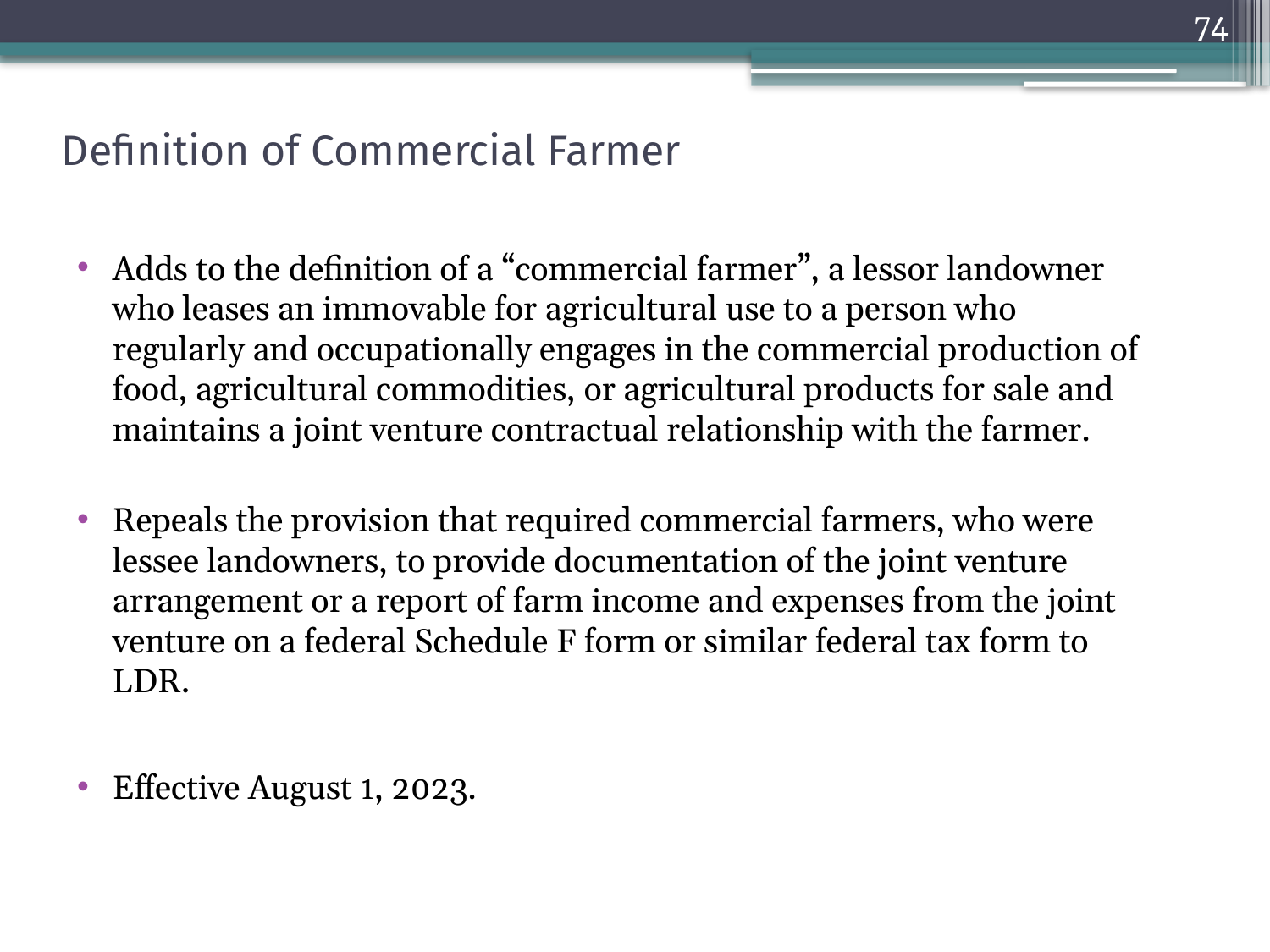

74
# Definition of Commercial Farmer
Adds to the definition of a “commercial farmer”, a lessor landowner who leases an immovable for agricultural use to a person who regularly and occupationally engages in the commercial production of food, agricultural commodities, or agricultural products for sale and maintains a joint venture contractual relationship with the farmer.

Repeals the provision that required commercial farmers, who were lessee landowners, to provide documentation of the joint venture arrangement or a report of farm income and expenses from the joint venture on a federal Schedule F form or similar federal tax form to LDR.

Effective August 1, 2023.